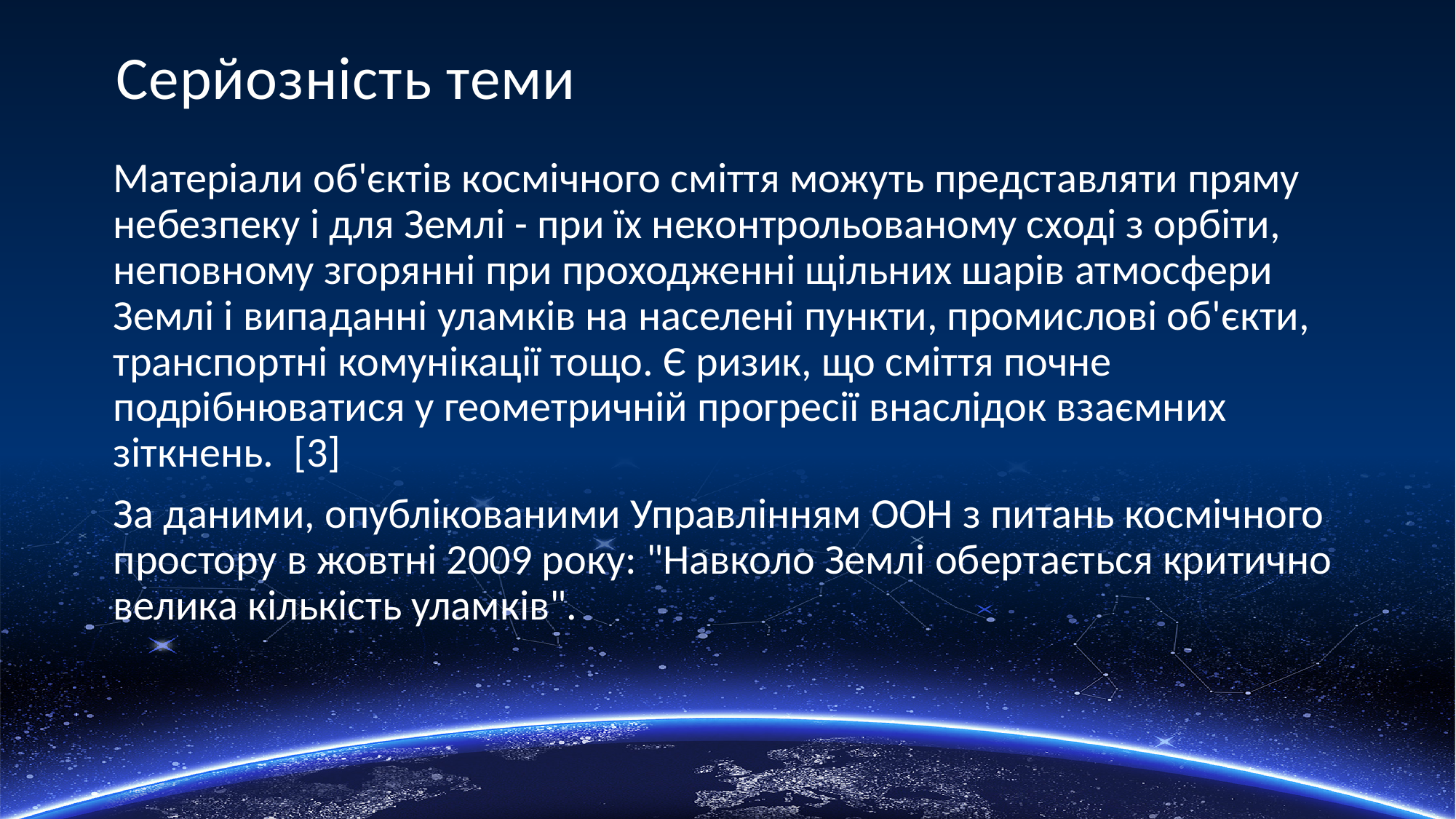

# Серйозність теми
Матеріали об'єктів космічного сміття можуть представляти пряму небезпеку і для Землі - при їх неконтрольованому сході з орбіти, неповному згорянні при проходженні щільних шарів атмосфери Землі і випаданні уламків на населені пункти, промислові об'єкти, транспортні комунікації тощо. Є ризик, що сміття почне подрібнюватися у геометричній прогресії внаслідок взаємних зіткнень.  [3]
За даними, опублікованими Управлінням ООН з питань космічного простору в жовтні 2009 року: "Навколо Землі обертається критично велика кількість уламків".